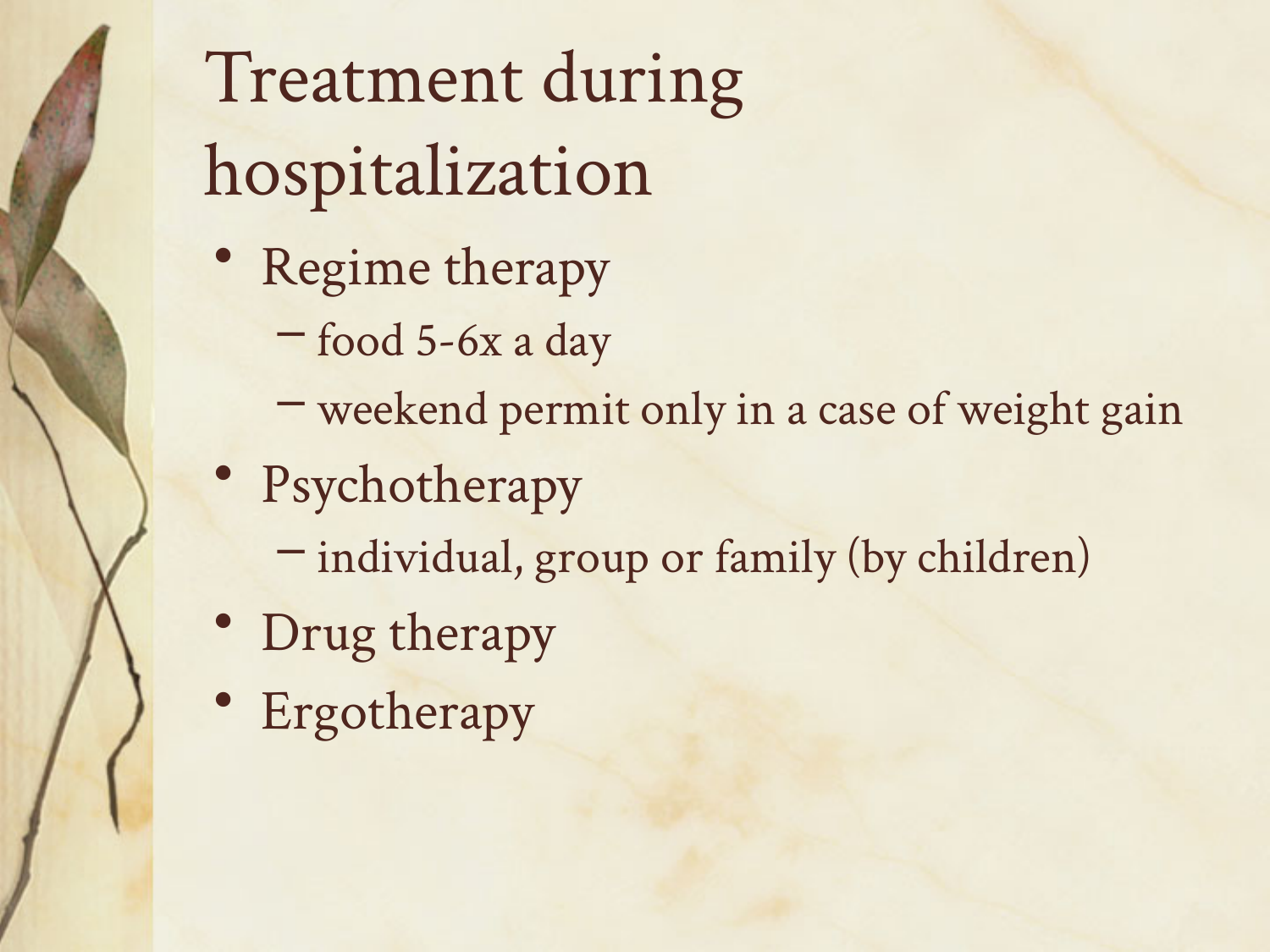

# Treatment during hospitalization
Regime therapy
food 5-6x a day
weekend permit only in a case of weight gain
Psychotherapy
individual, group or family (by children)
Drug therapy
Ergotherapy